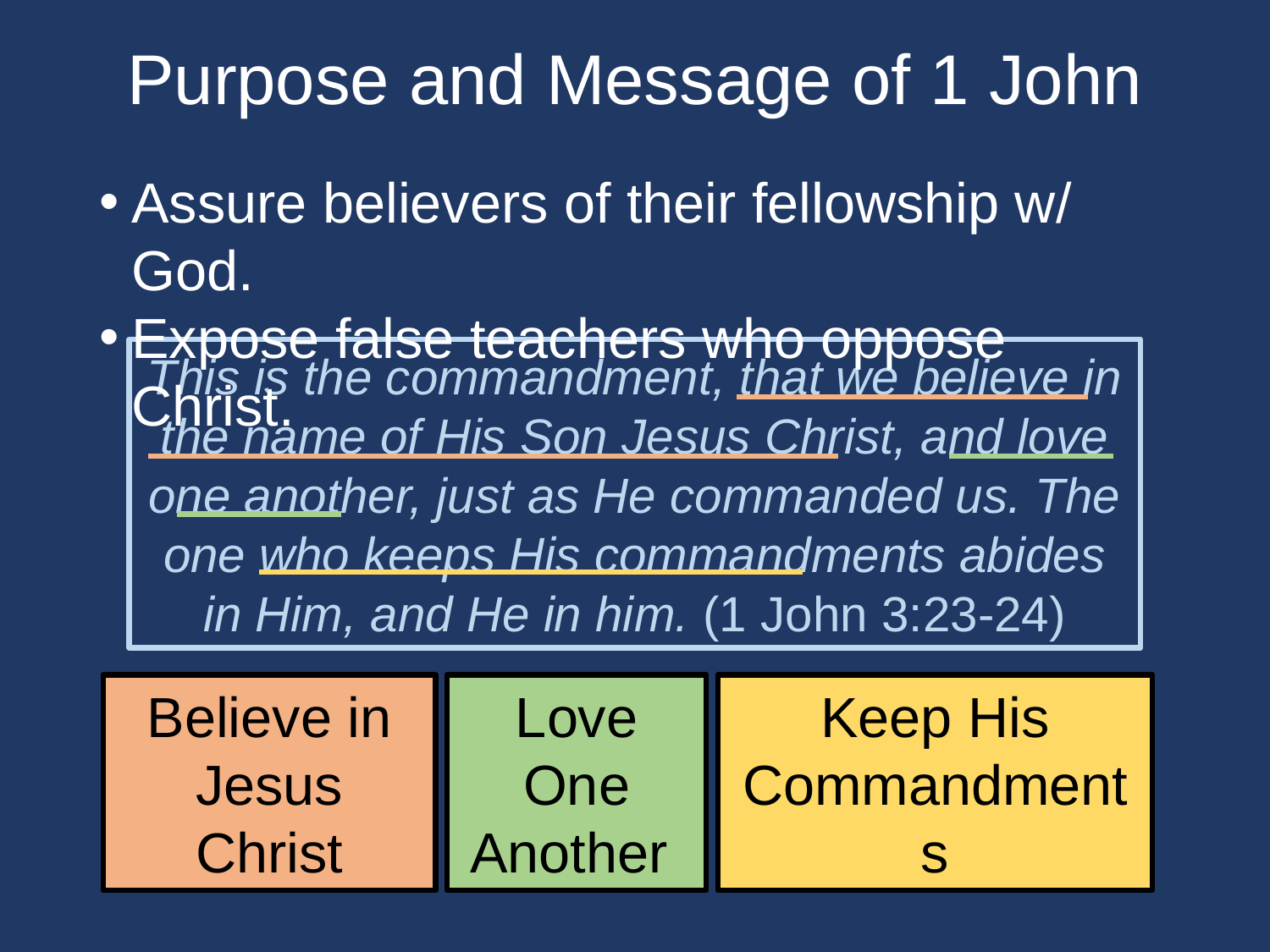

Purpose and Message of 1 John
Assure believers of their fellowship w/ God.
Expose false teachers who oppose Christ.
This is the commandment, that we believe in the name of His Son Jesus Christ, and love one another, just as He commanded us. The one who keeps His commandments abides in Him, and He in him. (1 John 3:23-24)
Believe in Jesus Christ
Love One Another
Keep His Commandments